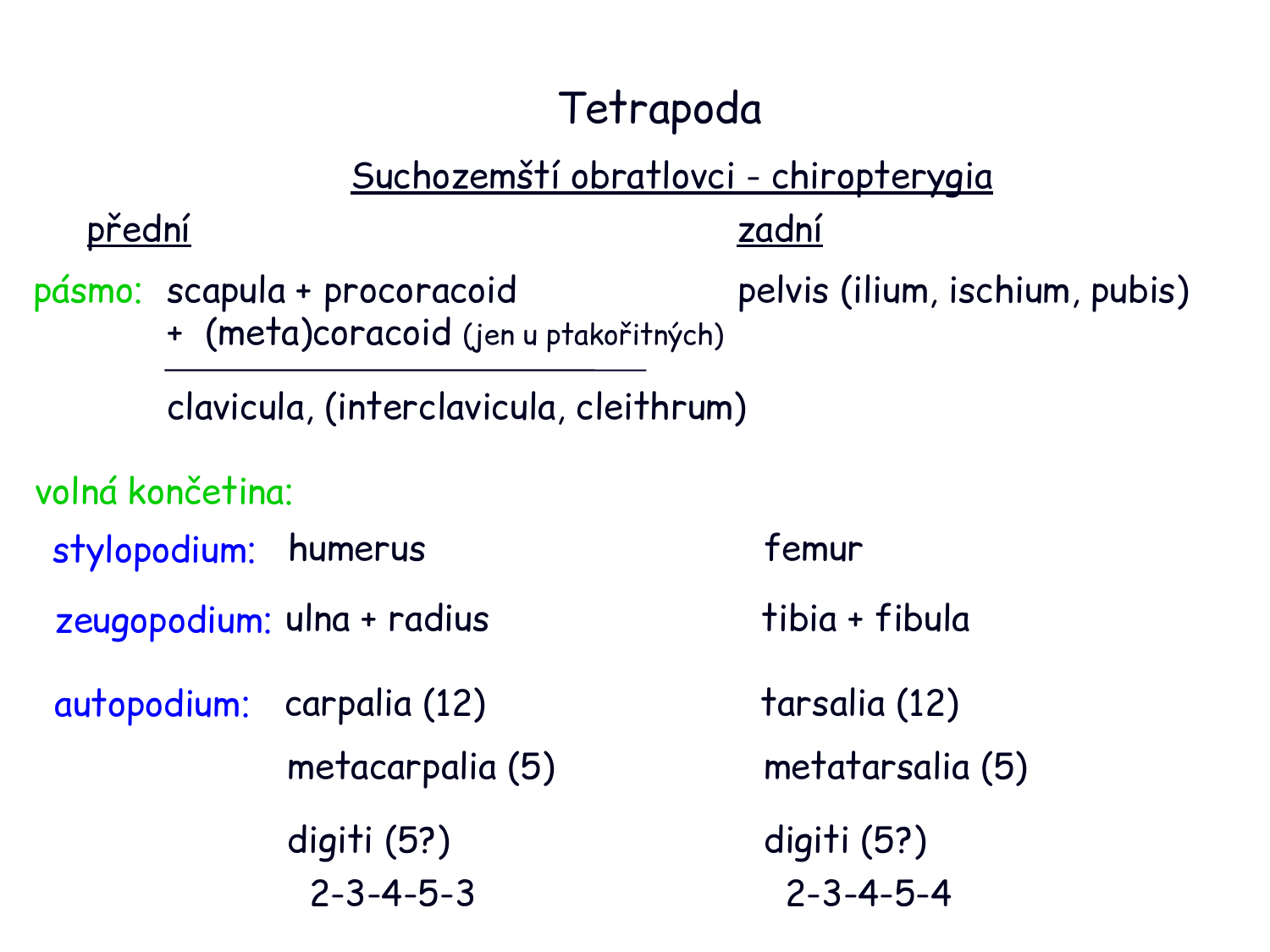

Tetrapoda
Suchozemští obratlovci - chiropterygia
přední
zadní
pásmo:
scapula + procoracoid
+  (meta)coracoid (jen u ptakořitných)
pelvis (ilium, ischium, pubis)

clavicula, (interclavicula, cleithrum)
volná končetina:
humerus
femur
stylopodium:
ulna + radius
tibia + fibula
zeugopodium:
carpalia (12)
tarsalia (12)
autopodium:
metacarpalia (5)
metatarsalia (5)
digiti (5?)
2-3-4-5-3
digiti (5?)
2-3-4-5-4
25